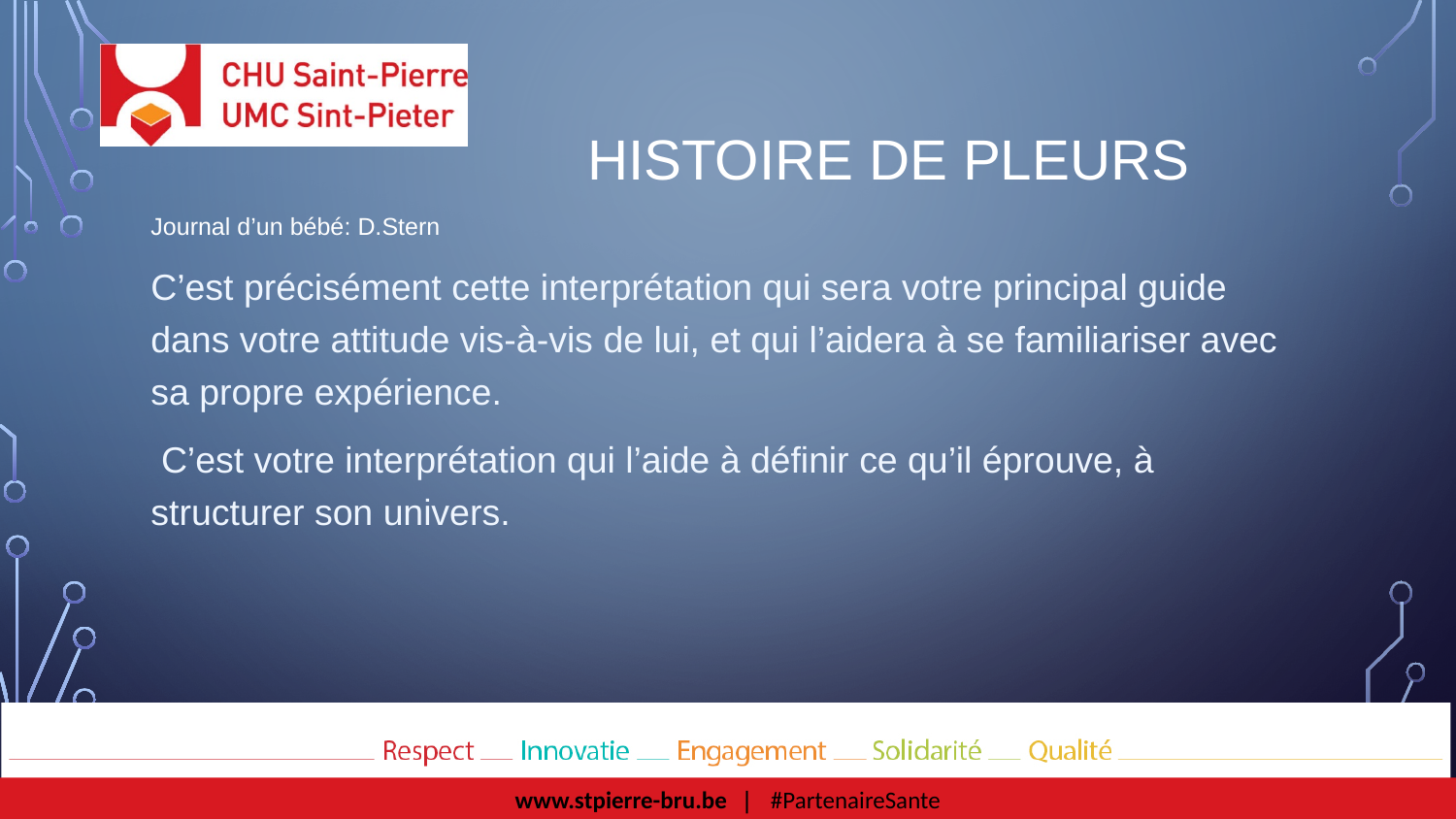

# Histoire de pleurs
Journal d’un bébé: D.Stern
C’est précisément cette interprétation qui sera votre principal guide dans votre attitude vis-à-vis de lui, et qui l’aidera à se familiariser avec sa propre expérience.
 C’est votre interprétation qui l’aide à définir ce qu’il éprouve, à structurer son univers.

10